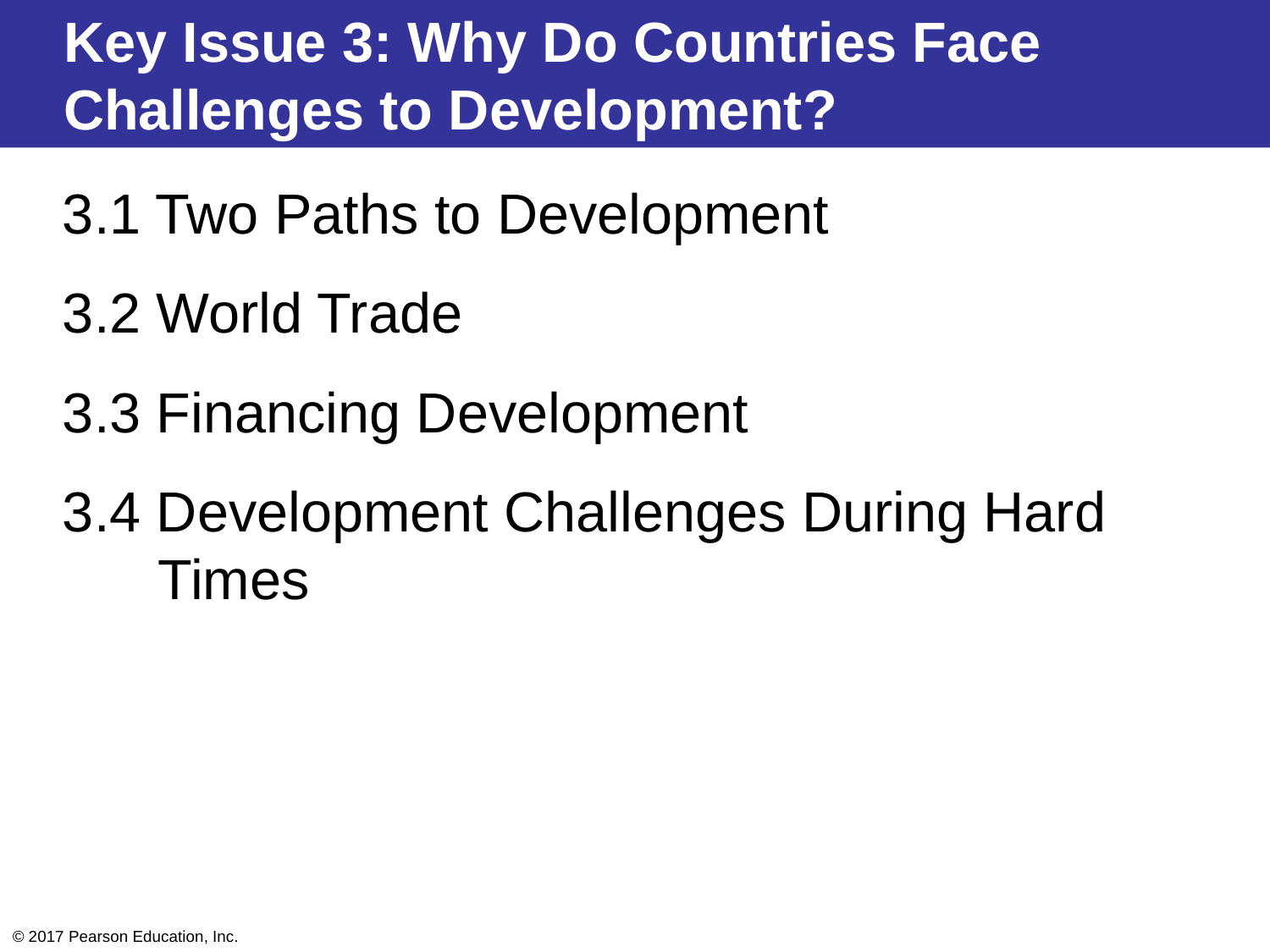

Key Issue 3: Why Do Countries Face Challenges to Development?
3.1 Two Paths to Development
3.2 World Trade
3.3 Financing Development
3.4 Development Challenges During Hard Times